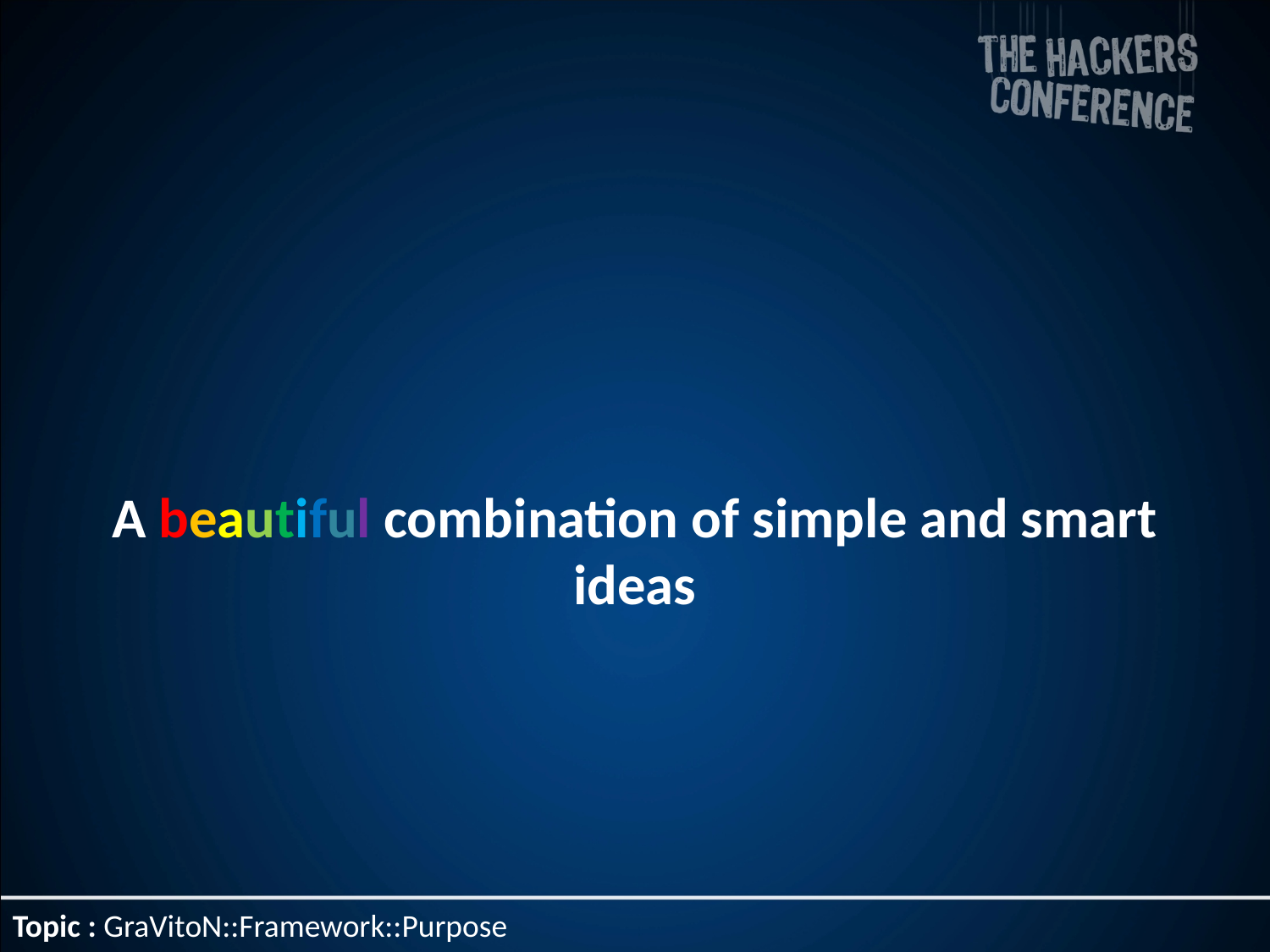

A beautiful combination of simple and smart ideas

Topic : GraVitoN::Framework::Purpose